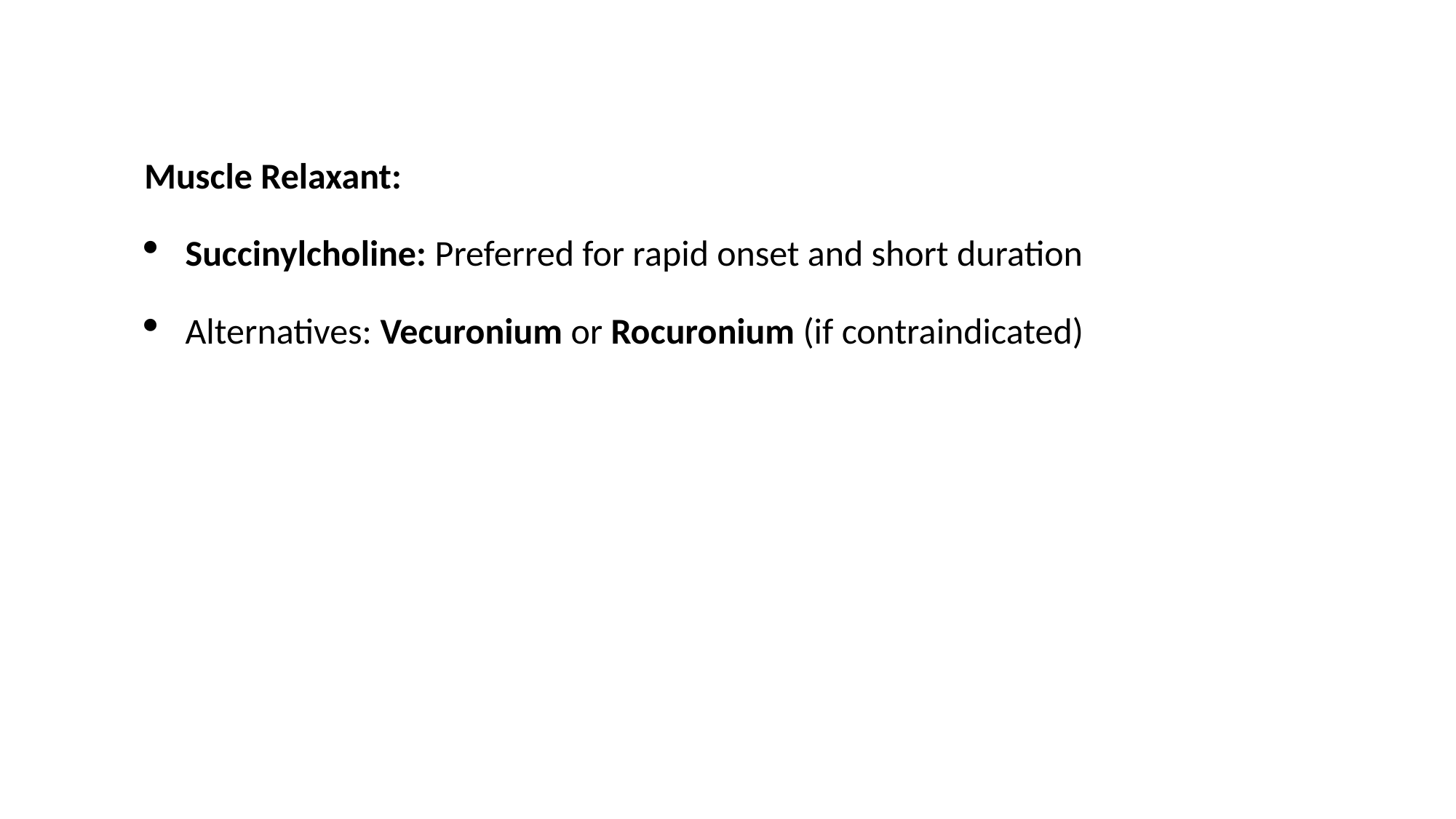

Muscle Relaxant:
Succinylcholine: Preferred for rapid onset and short duration
Alternatives: Vecuronium or Rocuronium (if contraindicated)